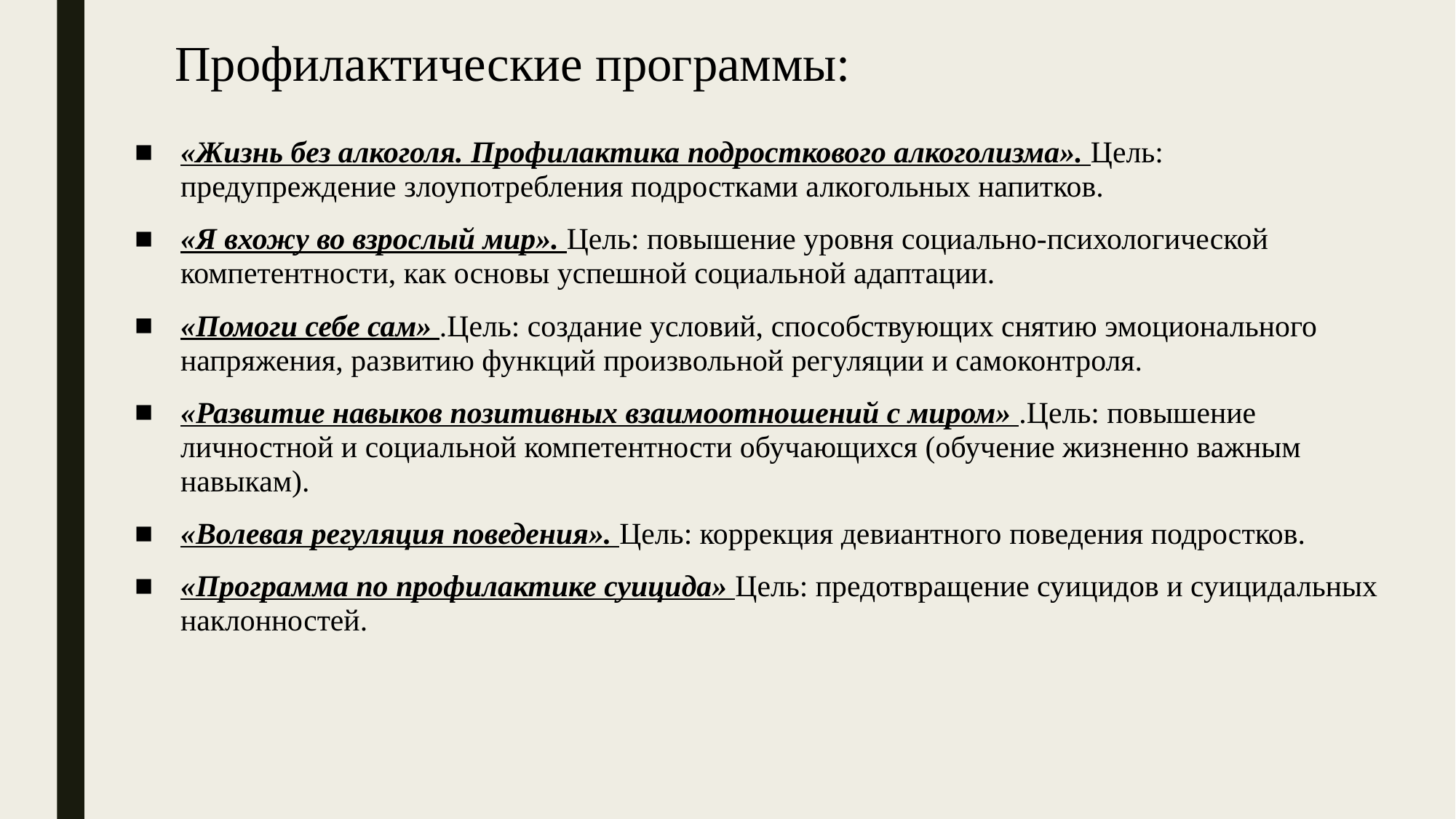

# Профилактические программы:
«Жизнь без алкоголя. Профилактика подросткового алкоголизма». Цель: предупреждение злоупотребления подростками алкогольных напитков.
«Я вхожу во взрослый мир». Цель: повышение уровня социально-психологической компетентности, как основы успешной социальной адаптации.
«Помоги себе сам» .Цель: создание условий, способствующих снятию эмоционального напряжения, развитию функций произвольной регуляции и самоконтроля.
«Развитие навыков позитивных взаимоотношений с миром» .Цель: повышение личностной и социальной компетентности обучающихся (обучение жизненно важным навыкам).
«Волевая регуляция поведения». Цель: коррекция девиантного поведения подростков.
«Программа по профилактике суицида» Цель: предотвращение суицидов и суицидальных наклонностей.